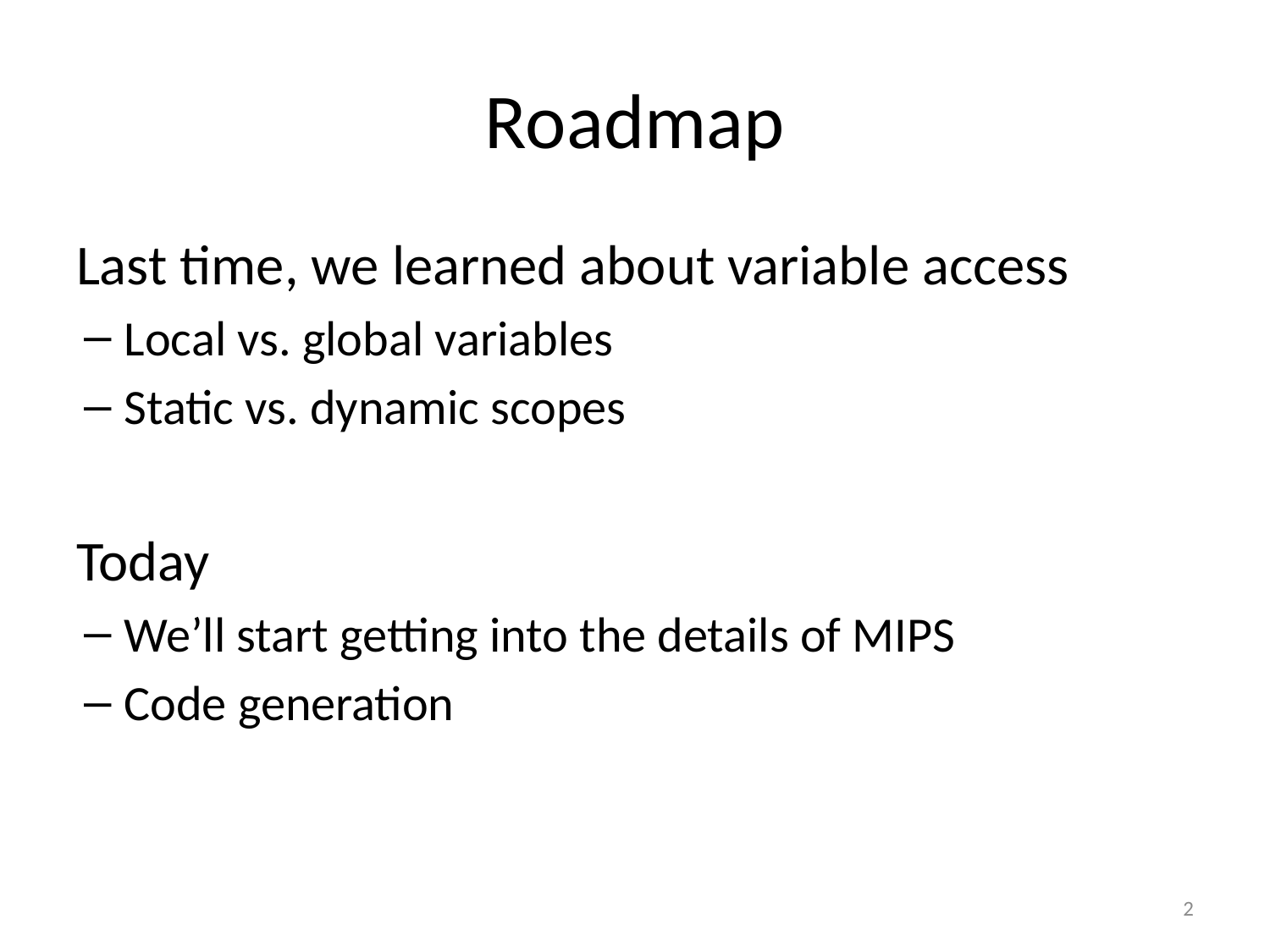

# Roadmap
Last time, we learned about variable access
Local vs. global variables
Static vs. dynamic scopes

Today
We’ll start getting into the details of MIPS
Code generation

2